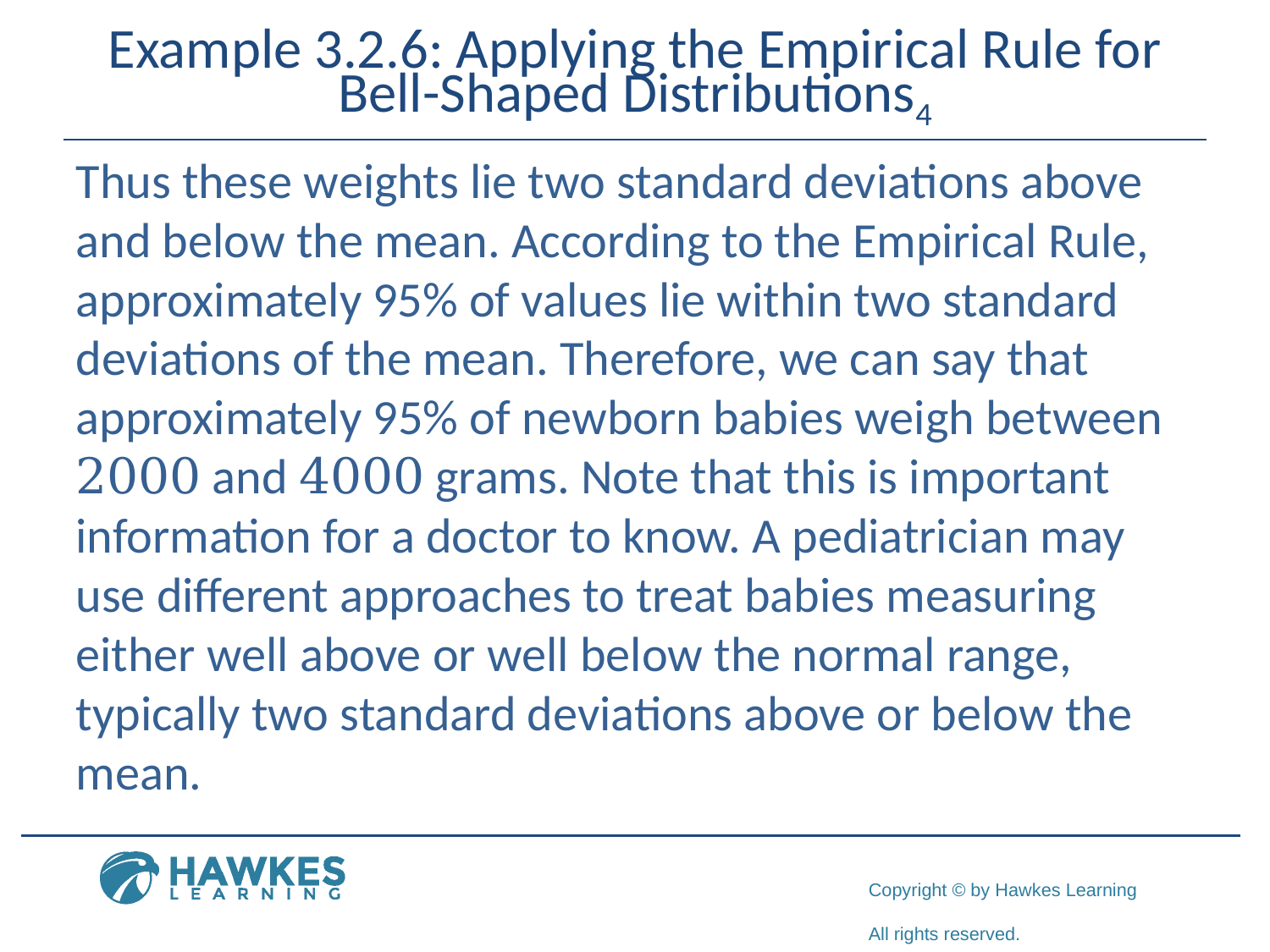

# Example 3.2.6: Applying the Empirical Rule for Bell-Shaped Distributions4
​Thus these weights lie two standard deviations above and below the mean. According to the Empirical Rule, approximately 95% of values lie within two standard deviations of the mean. Therefore, we can say that approximately 95% of newborn babies weigh between 2000 and 4000 grams. Note that this is important information for a doctor to know. A pediatrician may use different approaches to treat babies measuring either well above or well below the normal range, typically two standard deviations above or below the mean.